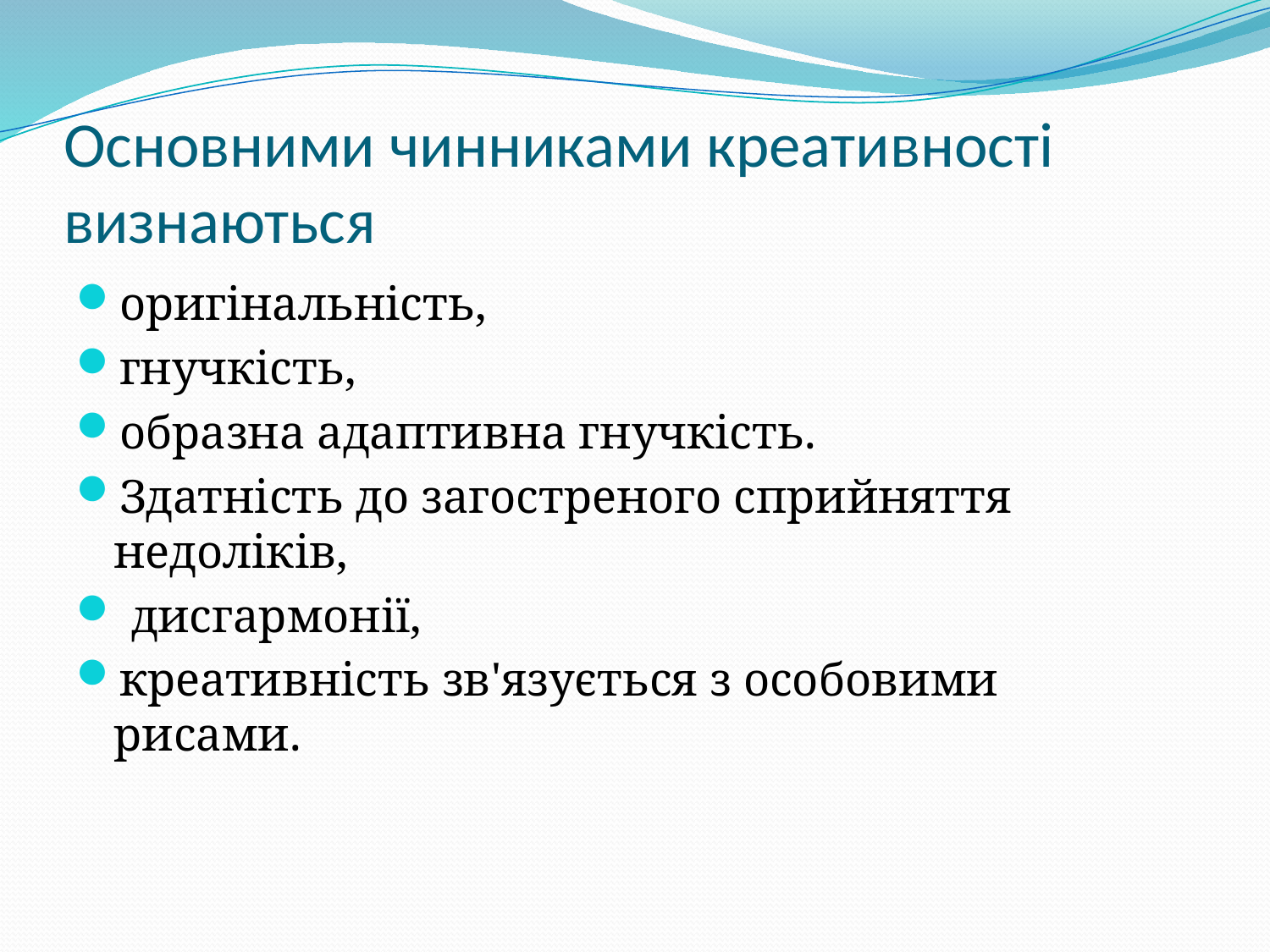

# Основними чинниками креативності визнаються
оригінальність,
гнучкість,
образна адаптивна гнучкість.
Здатність до загостреного сприйняття недоліків,
 дисгармонії,
креативність зв'язується з особовими рисами.